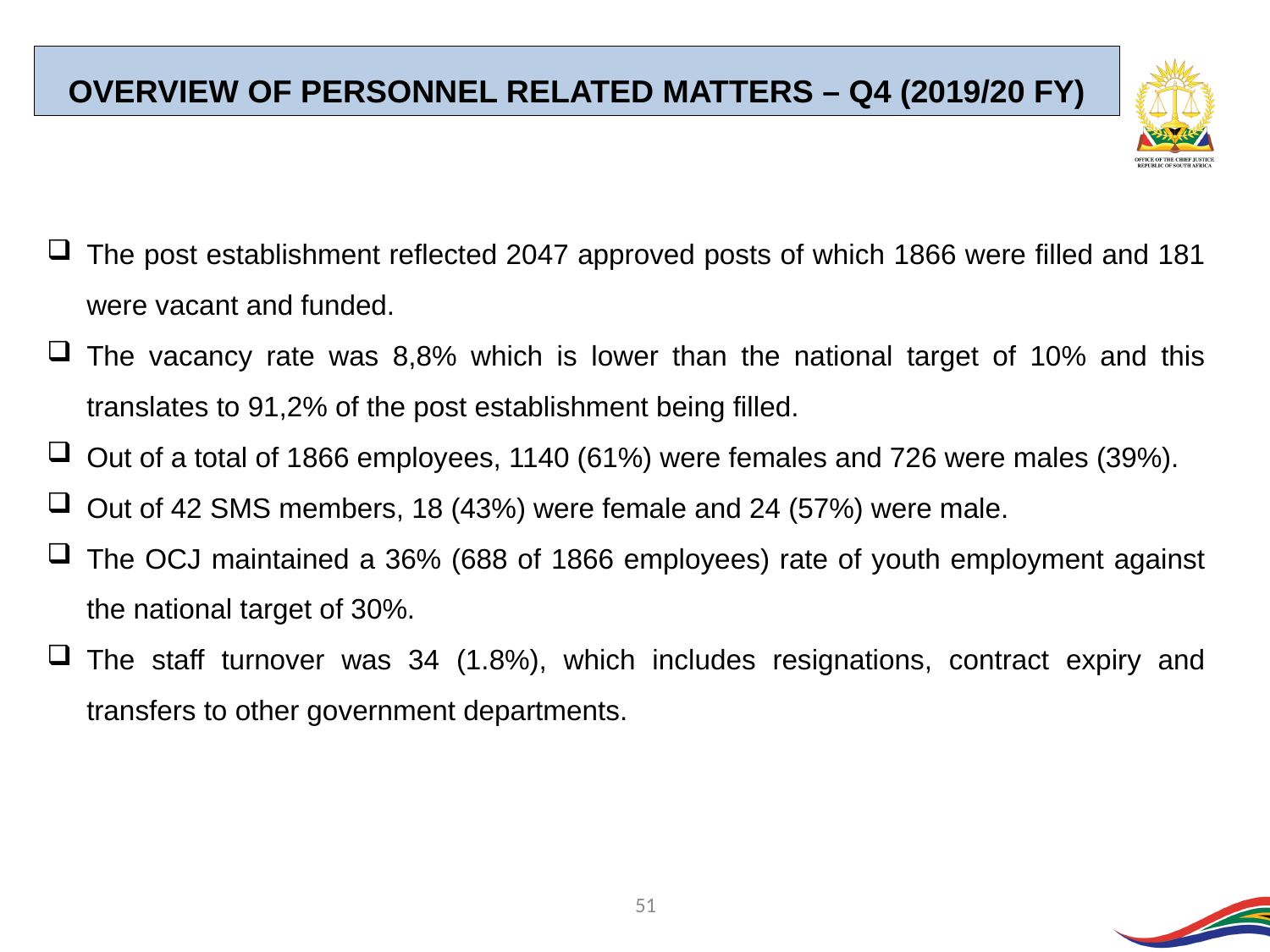

OVERVIEW OF PERSONNEL RELATED MATTERS – Q4 (2019/20 FY)
The post establishment reflected 2047 approved posts of which 1866 were filled and 181 were vacant and funded.
The vacancy rate was 8,8% which is lower than the national target of 10% and this translates to 91,2% of the post establishment being filled.
Out of a total of 1866 employees, 1140 (61%) were females and 726 were males (39%).
Out of 42 SMS members, 18 (43%) were female and 24 (57%) were male.
The OCJ maintained a 36% (688 of 1866 employees) rate of youth employment against the national target of 30%.
The staff turnover was 34 (1.8%), which includes resignations, contract expiry and transfers to other government departments.
51